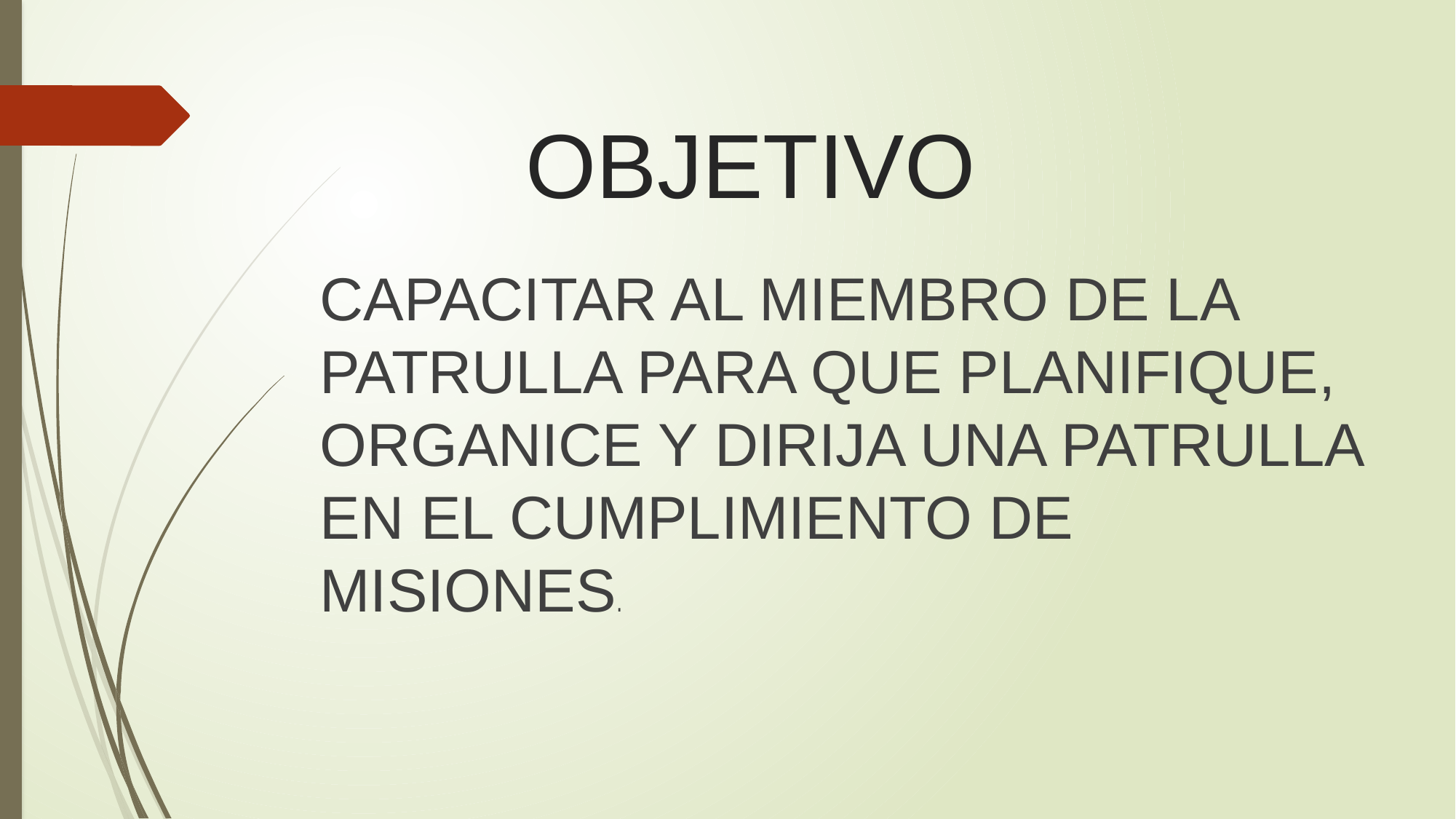

# OBJETIVO
CAPACITAR AL MIEMBRO DE LA PATRULLA PARA QUE PLANIFIQUE, ORGANICE Y DIRIJA UNA PATRULLA EN EL CUMPLIMIENTO DE MISIONES.